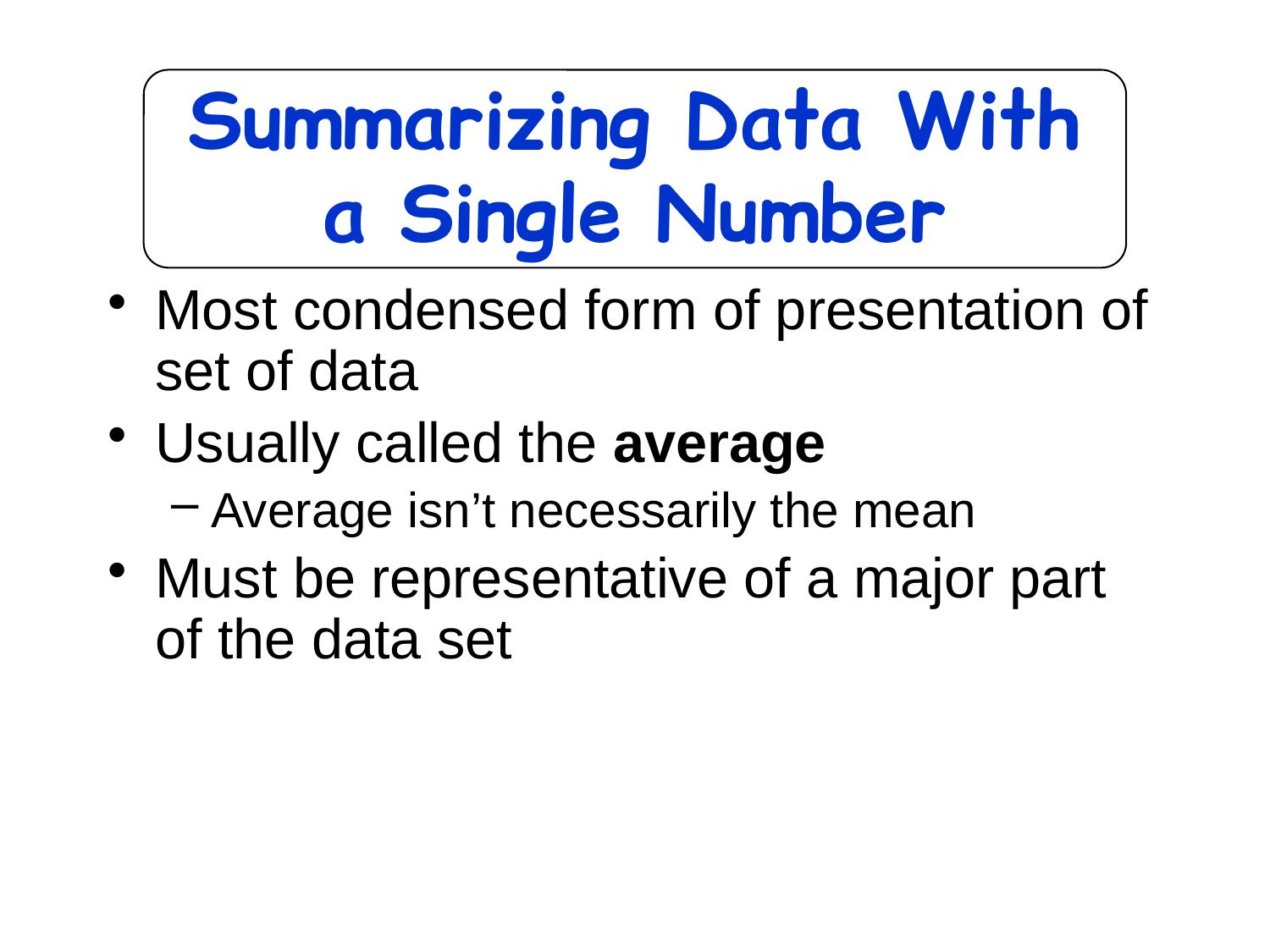

# Summarizing Data With a Single Number
Most condensed form of presentation of set of data
Usually called the average
Average isn’t necessarily the mean
Must be representative of a major part of the data set